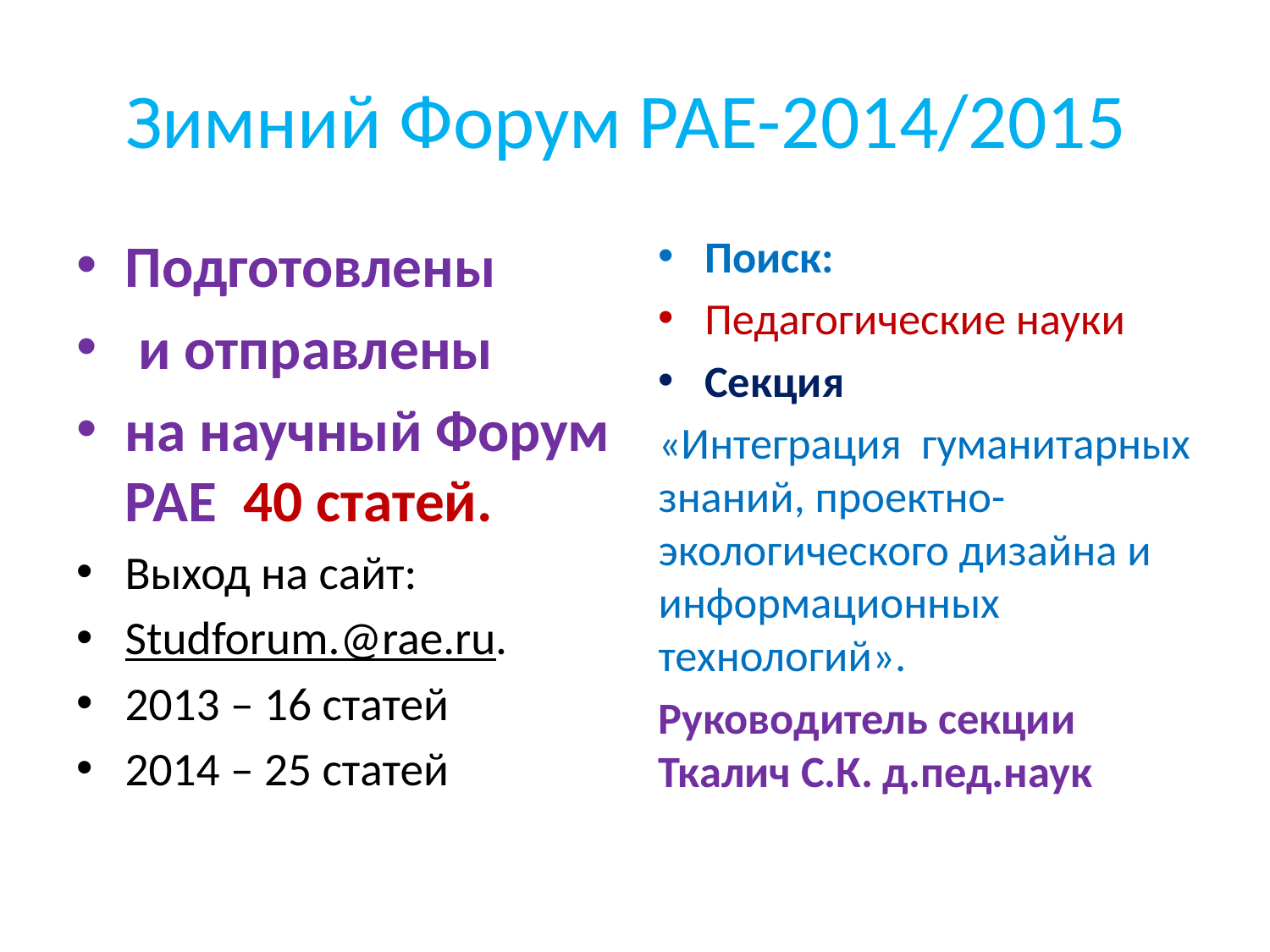

# Зимний Форум РАЕ-2014/2015
Подготовлены
 и отправлены
на научный Форум РАЕ  40 статей.
Выход на сайт:
Studforum.@rae.ru.
2013 – 16 статей
2014 – 25 статей
Поиск:
Педагогические науки
Секция
«Интеграция  гуманитарных знаний, проектно-экологического дизайна и информационных технологий».
Руководитель секции Ткалич С.К. д.пед.наук